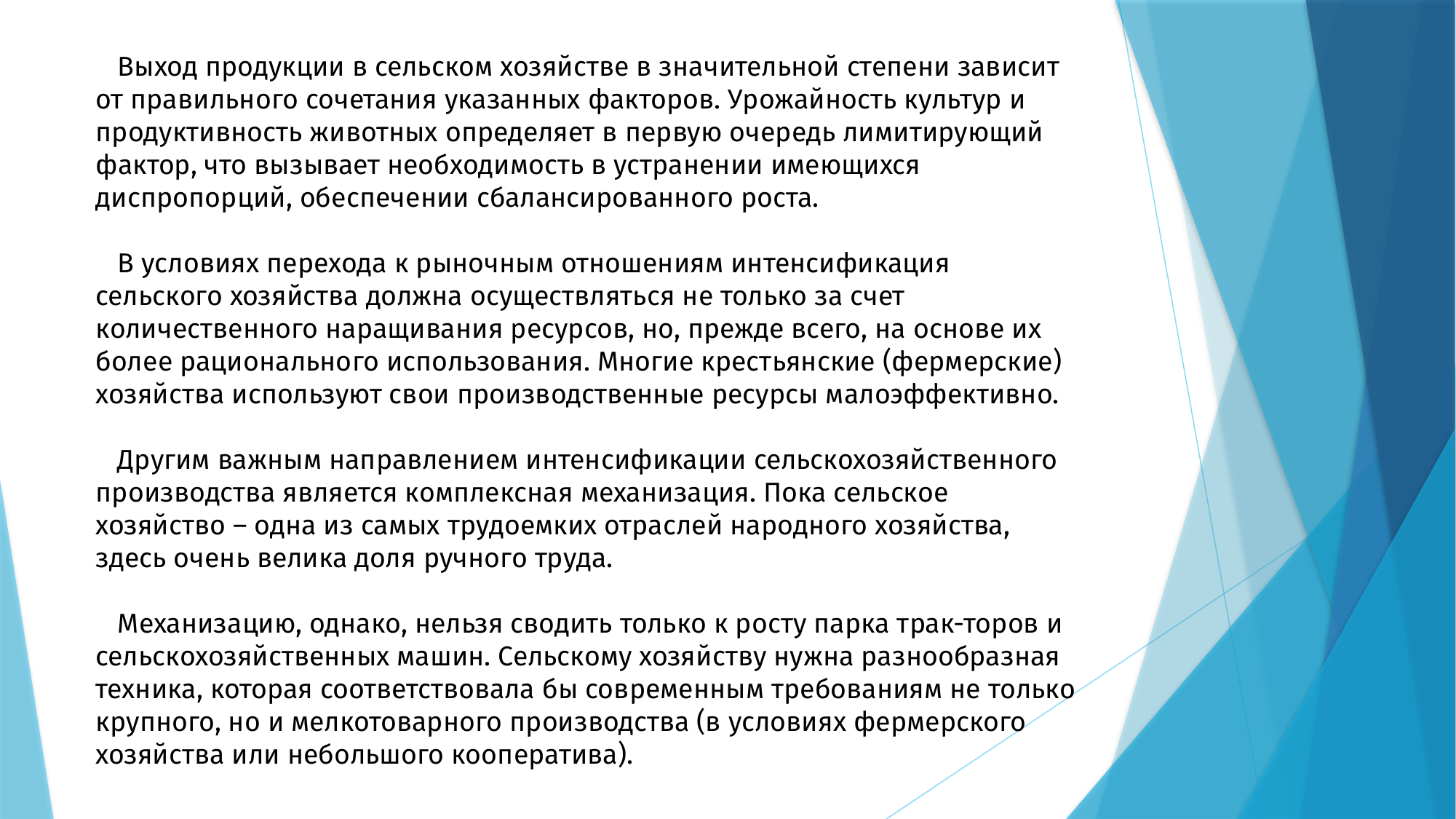

Выход продукции в сельском хозяйстве в значительной степени зависит от правильного сочетания указанных факторов. Урожайность культур и продуктивность животных определяет в первую очередь лимитирующий фактор, что вызывает необходимость в устранении имеющихся диспропорций, обеспечении сбалансированного роста.

   В условиях перехода к рыночным отношениям интенсификация сельского хозяйства должна осуществляться не только за счет количественного наращивания ресурсов, но, прежде всего, на основе их более рационального использования. Многие крестьянские (фермерские) хозяйства используют свои производственные ресурсы малоэффективно.

   Другим важным направлением интенсификации сельскохозяйственного производства является комплексная механизация. Пока сельское хозяйство – одна из самых трудоемких отраслей народного хозяйства, здесь очень велика доля ручного труда.

   Механизацию, однако, нельзя сводить только к росту парка трак-торов и сельскохозяйственных машин. Сельскому хозяйству нужна разнообразная техника, которая соответствовала бы современным требованиям не только крупного, но и мелкотоварного производства (в условиях фермерского хозяйства или небольшого кооператива).